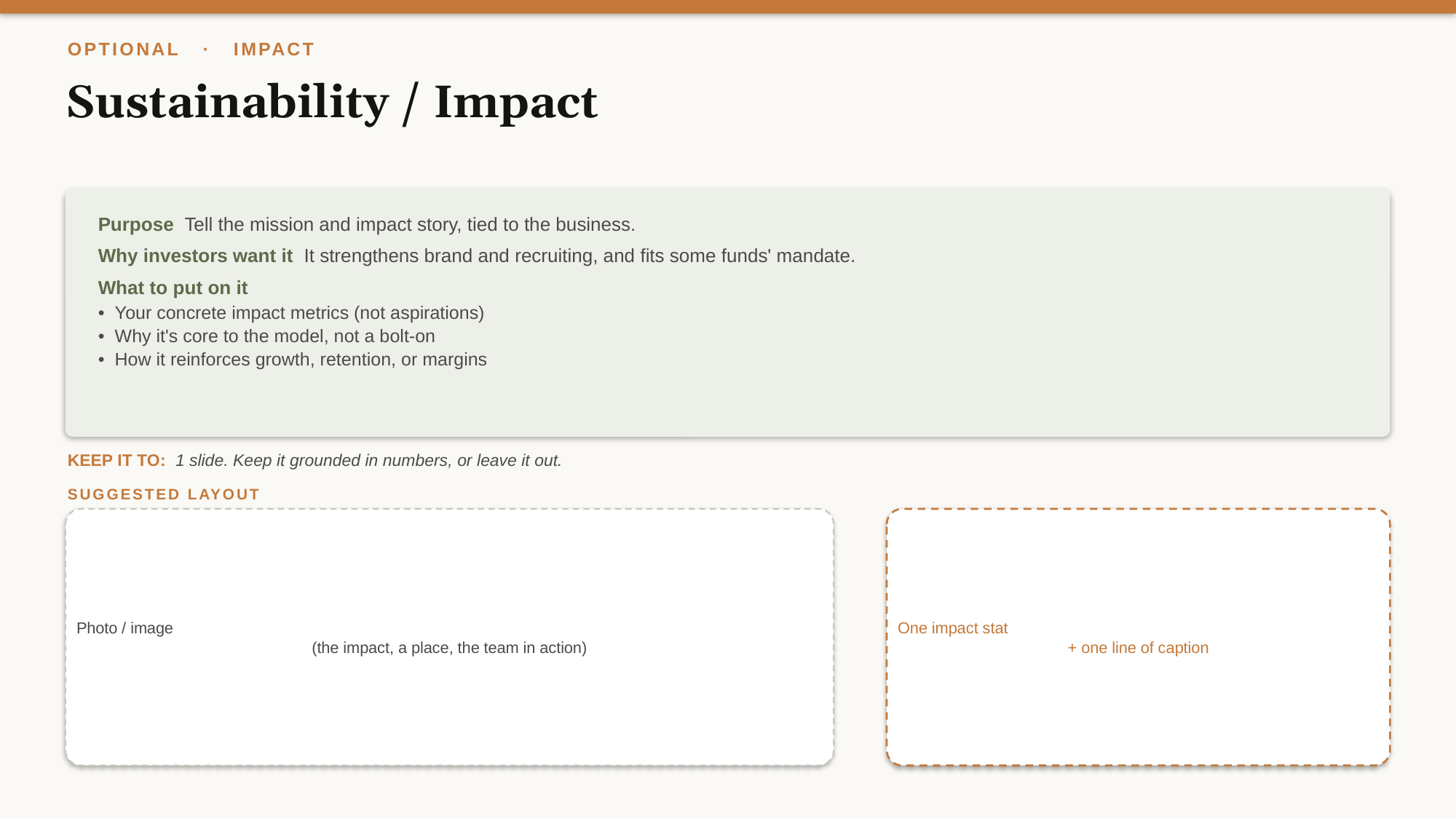

OPTIONAL   ·   IMPACT
Sustainability / Impact
Purpose  Tell the mission and impact story, tied to the business.
Why investors want it  It strengthens brand and recruiting, and fits some funds' mandate.
What to put on it
•  Your concrete impact metrics (not aspirations)
•  Why it's core to the model, not a bolt-on
•  How it reinforces growth, retention, or margins
KEEP IT TO:  1 slide. Keep it grounded in numbers, or leave it out.
SUGGESTED LAYOUT
Photo / image
(the impact, a place, the team in action)
One impact stat
+ one line of caption